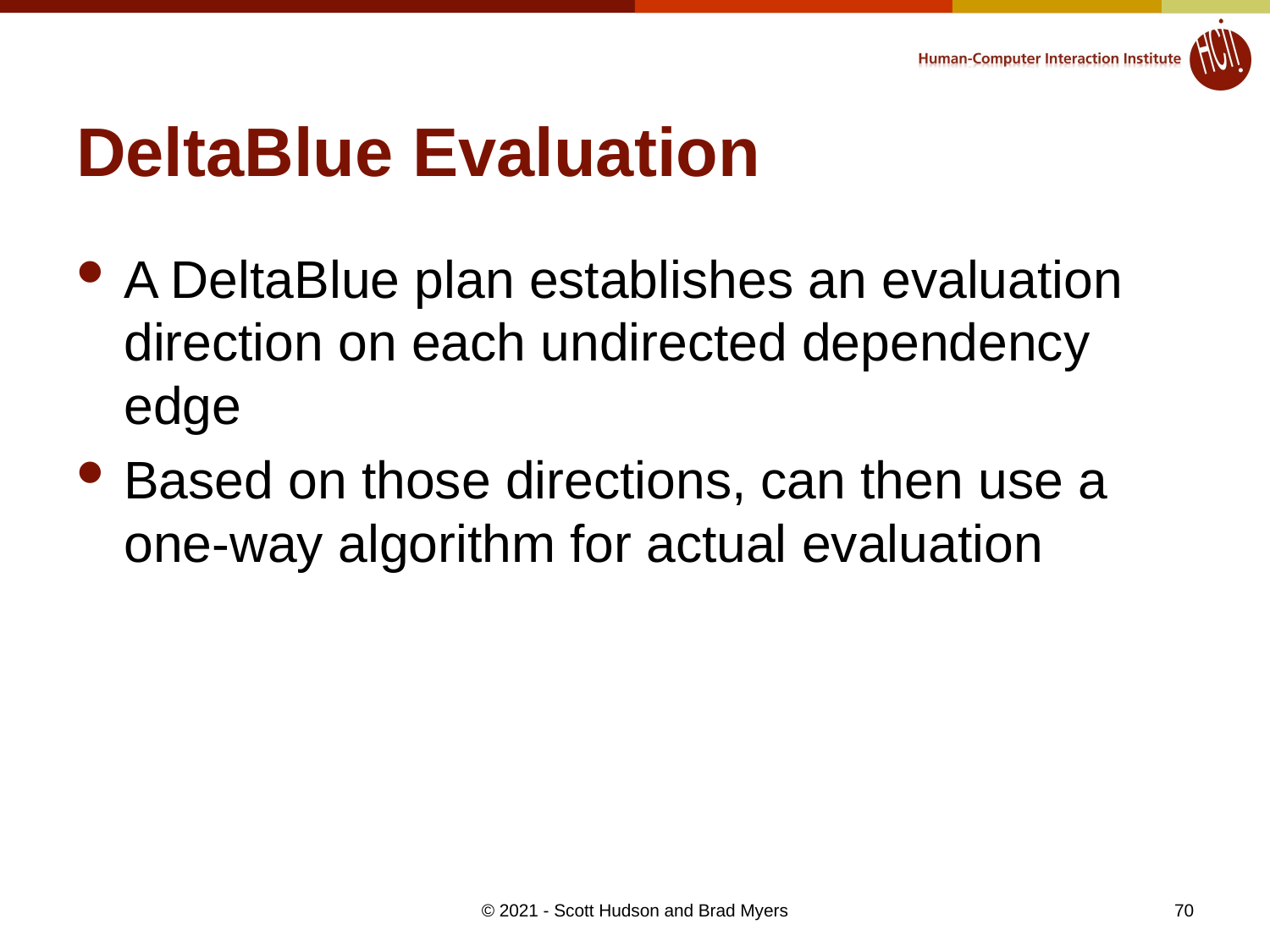

# DeltaBlue Evaluation
A DeltaBlue plan establishes an evaluation direction on each undirected dependency edge
Based on those directions, can then use a one-way algorithm for actual evaluation
70
© 2021 - Scott Hudson and Brad Myers